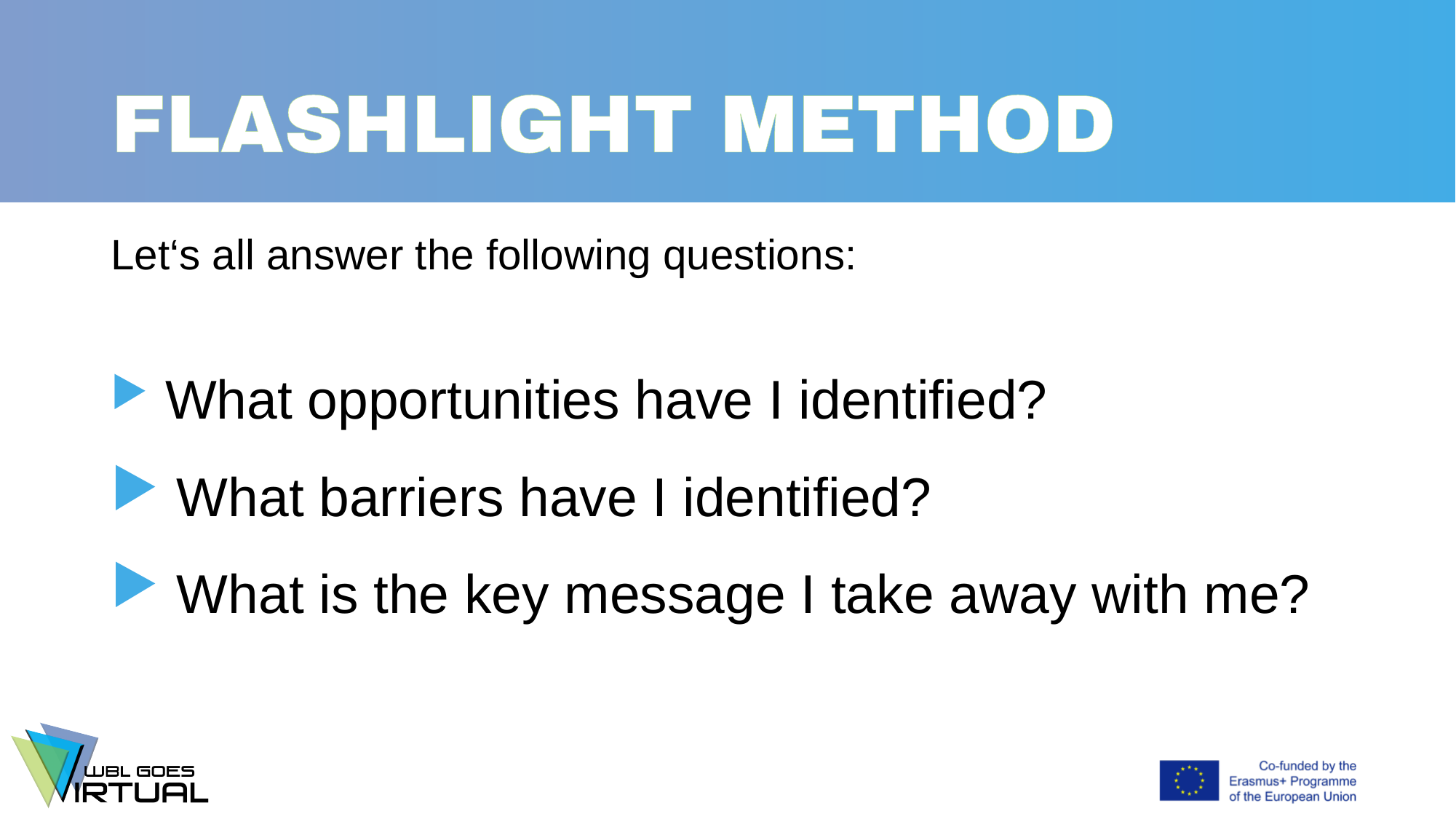

# FLASHLIGHT METHOD
Let‘s all answer the following questions:
 What opportunities have I identified?
 What barriers have I identified?
 What is the key message I take away with me?